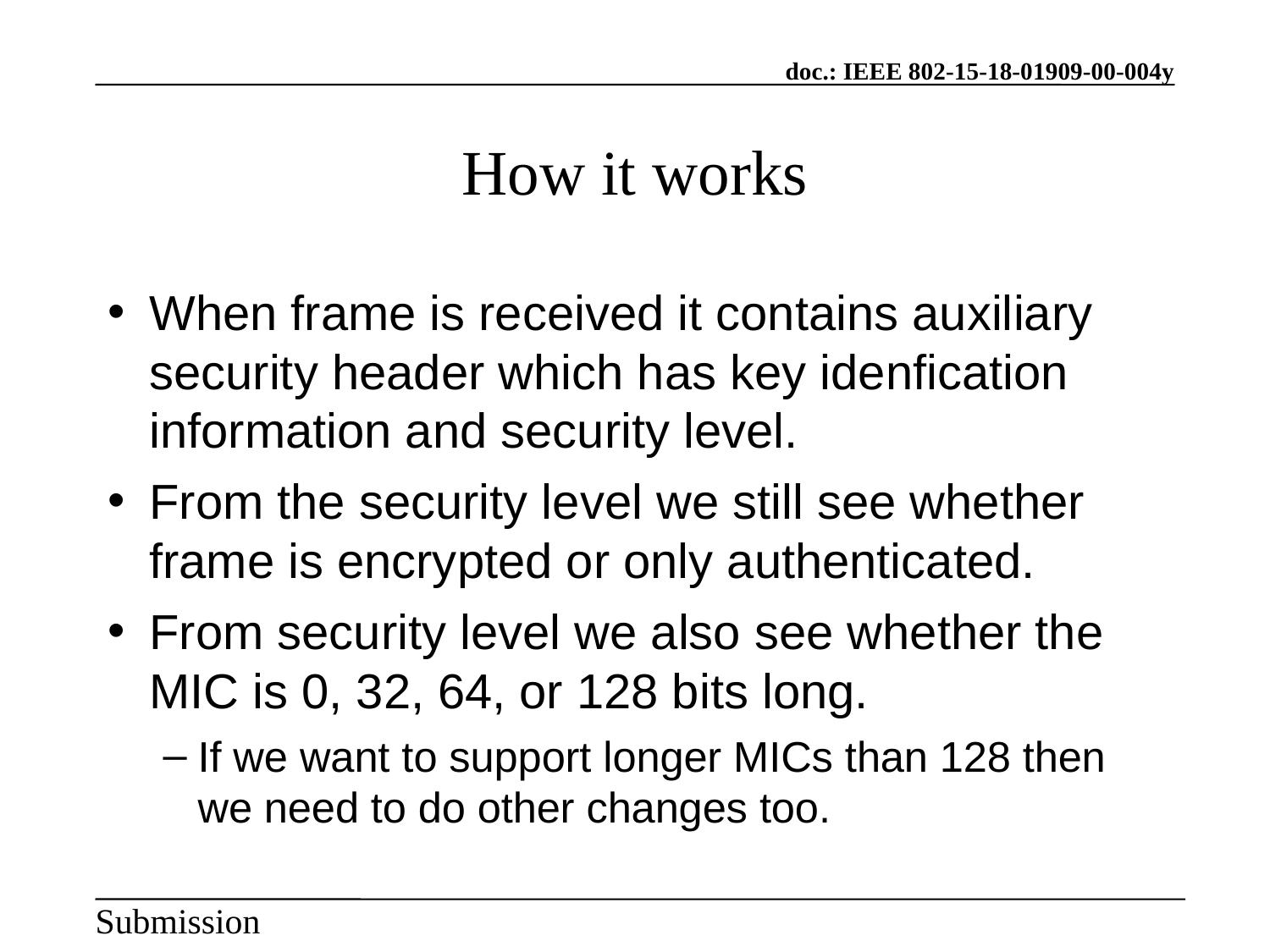

How it works
When frame is received it contains auxiliary security header which has key idenfication information and security level.
From the security level we still see whether frame is encrypted or only authenticated.
From security level we also see whether the MIC is 0, 32, 64, or 128 bits long.
If we want to support longer MICs than 128 then we need to do other changes too.